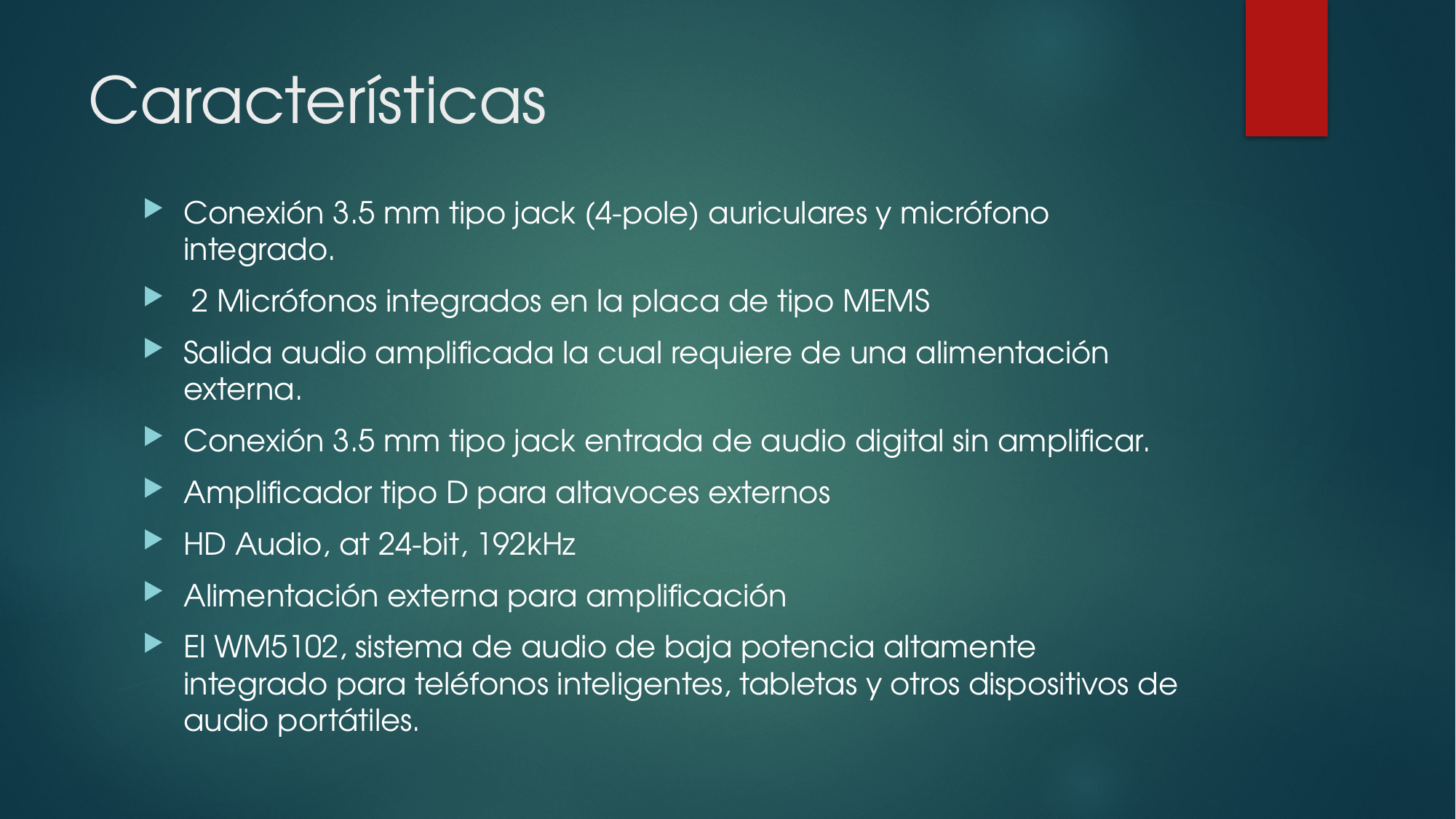

# Características
Conexión 3.5 mm tipo jack (4-pole) auriculares y micrófono integrado.
 2 Micrófonos integrados en la placa de tipo MEMS
Salida audio amplificada la cual requiere de una alimentación externa.
Conexión 3.5 mm tipo jack entrada de audio digital sin amplificar.
Amplificador tipo D para altavoces externos
HD Audio, at 24-bit, 192kHz
Alimentación externa para amplificación
El WM5102, sistema de audio de baja potencia altamente integrado para teléfonos inteligentes, tabletas y otros dispositivos de audio portátiles.